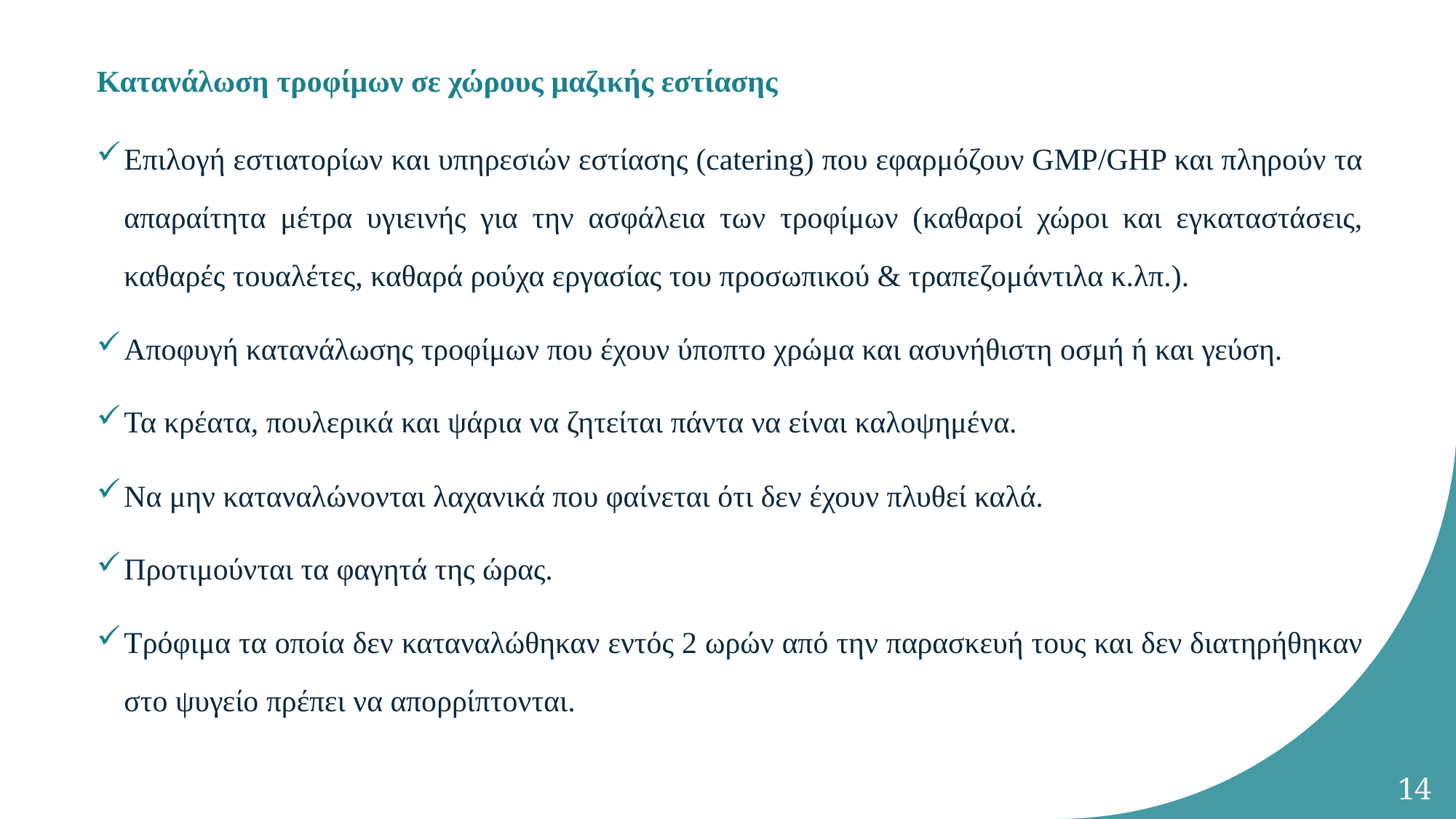

# Κατανάλωση τροφίμων σε χώρους μαζικής εστίασης
Επιλογή εστιατορίων και υπηρεσιών εστίασης (catering) που εφαρμόζουν GMP/GHP και πληρούν τα απαραίτητα μέτρα υγιεινής για την ασφάλεια των τροφίμων (καθαροί χώροι και εγκαταστάσεις, καθαρές τουαλέτες, καθαρά ρούχα εργασίας του προσωπικού & τραπεζομάντιλα κ.λπ.).
Αποφυγή κατανάλωσης τροφίμων που έχουν ύποπτο χρώμα και ασυνήθιστη οσμή ή και γεύση.
Τα κρέατα, πουλερικά και ψάρια να ζητείται πάντα να είναι καλοψημένα.
Να μην καταναλώνονται λαχανικά που φαίνεται ότι δεν έχουν πλυθεί καλά.
Προτιμούνται τα φαγητά της ώρας.
Τρόφιμα τα οποία δεν καταναλώθηκαν εντός 2 ωρών από την παρασκευή τους και δεν διατηρήθηκαν στο ψυγείο πρέπει να απορρίπτονται.

14